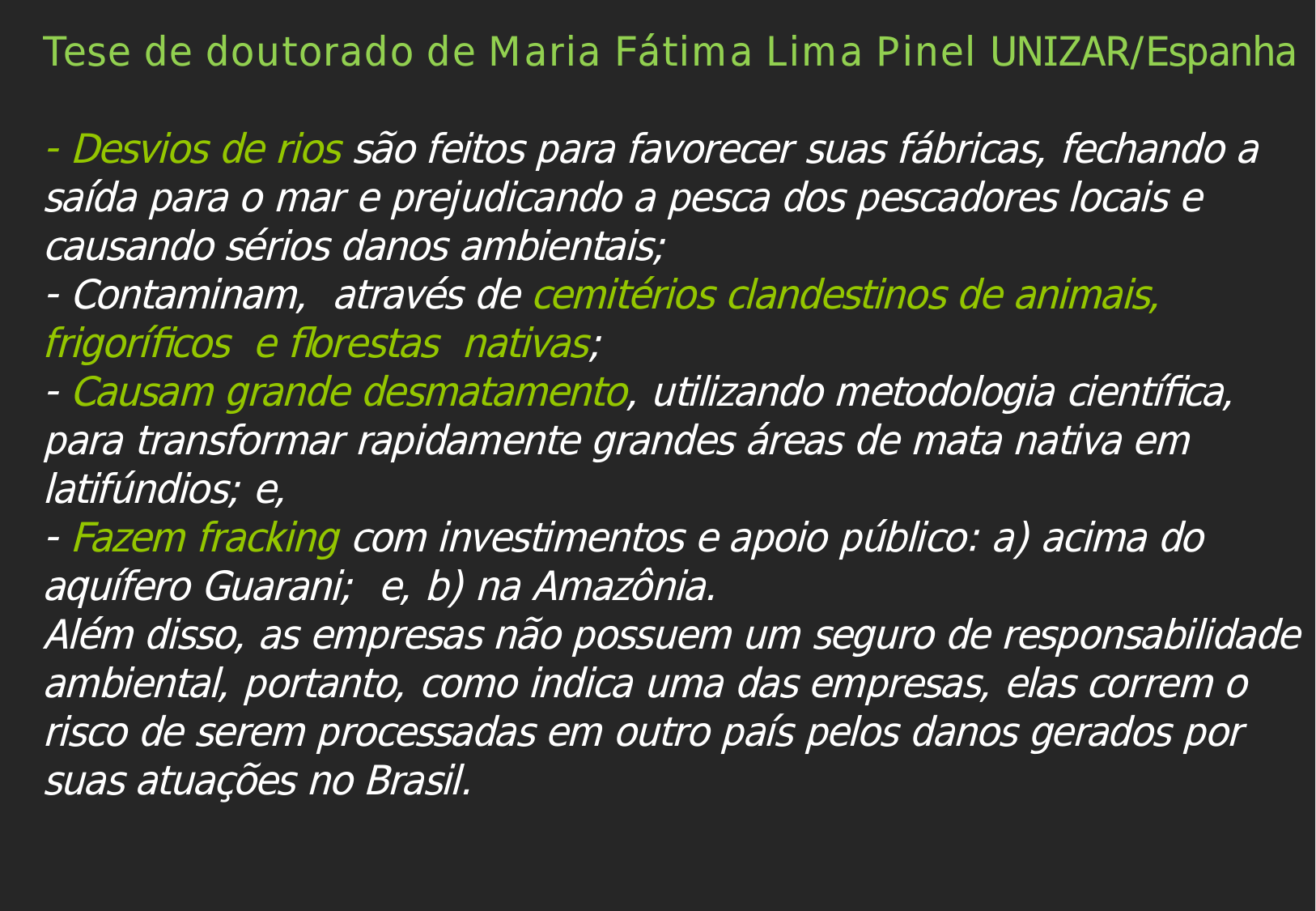

Tese de doutorado de Maria Fátima Lima Pinel UNIZAR/Espanha
- Desvios de rios são feitos para favorecer suas fábricas, fechando a saída para o mar e prejudicando a pesca dos pescadores locais e causando sérios danos ambientais;
- Contaminam,  através de cemitérios clandestinos de animais, frigoríficos  e florestas  nativas;
- Causam grande desmatamento, utilizando metodologia científica,  para transformar rapidamente grandes áreas de mata nativa em latifúndios; e, 
- Fazem fracking com investimentos e apoio público: a) acima do aquífero Guarani;  e, b) na Amazônia.
Além disso, as empresas não possuem um seguro de responsabilidade ambiental, portanto, como indica uma das empresas, elas correm o risco de serem processadas em outro país pelos danos gerados por suas atuações no Brasil.